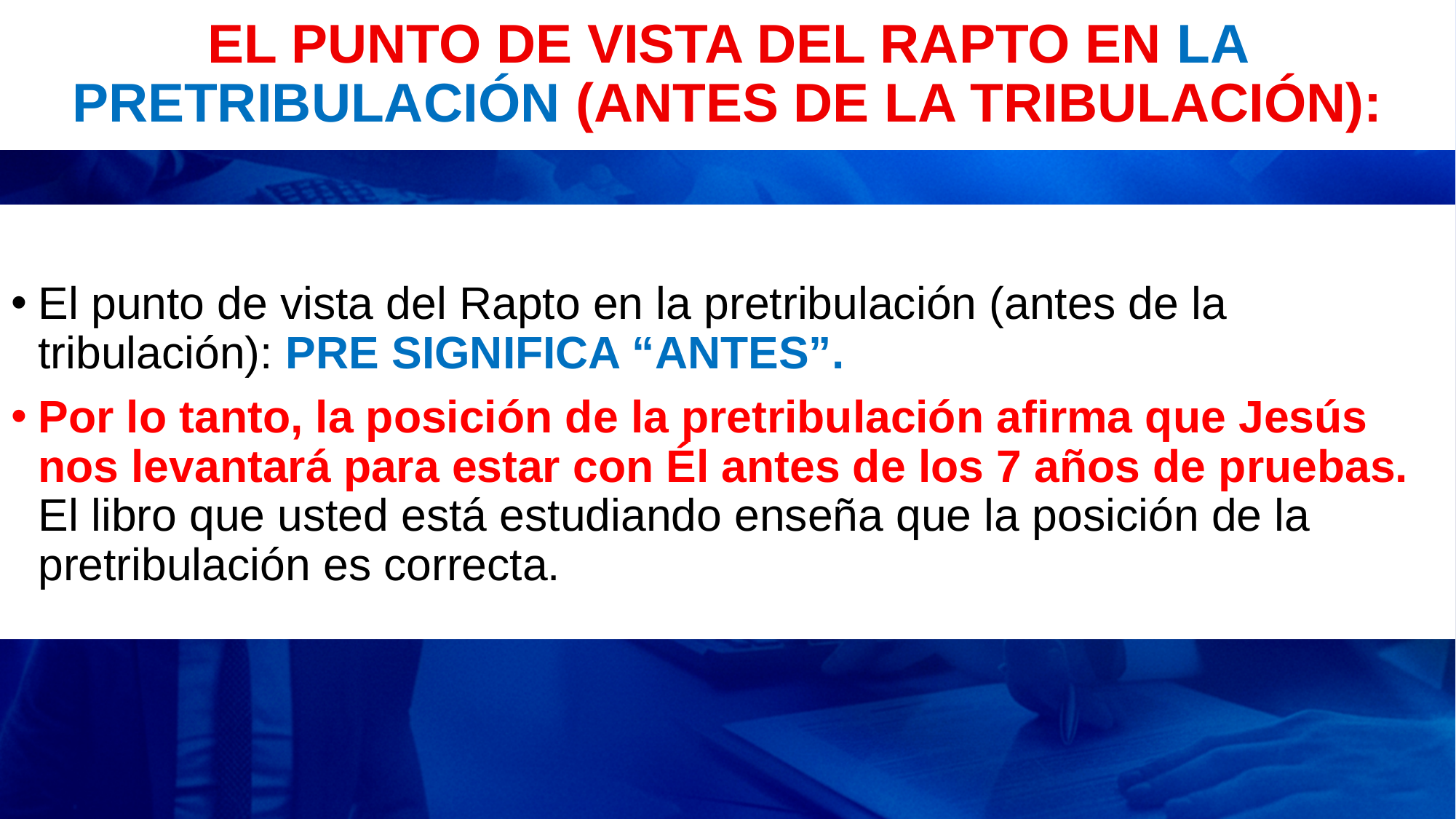

# EL PUNTO DE VISTA DEL RAPTO EN LA PRETRIBULACIÓN (ANTES DE LA TRIBULACIÓN):

El punto de vista del Rapto en la pretribulación (antes de la tribulación): PRE SIGNIFICA “ANTES”.
Por lo tanto, la posición de la pretribulación afirma que Jesús nos levantará para estar con Él antes de los 7 años de pruebas. El libro que usted está estudiando enseña que la posición de la pretribulación es correcta.